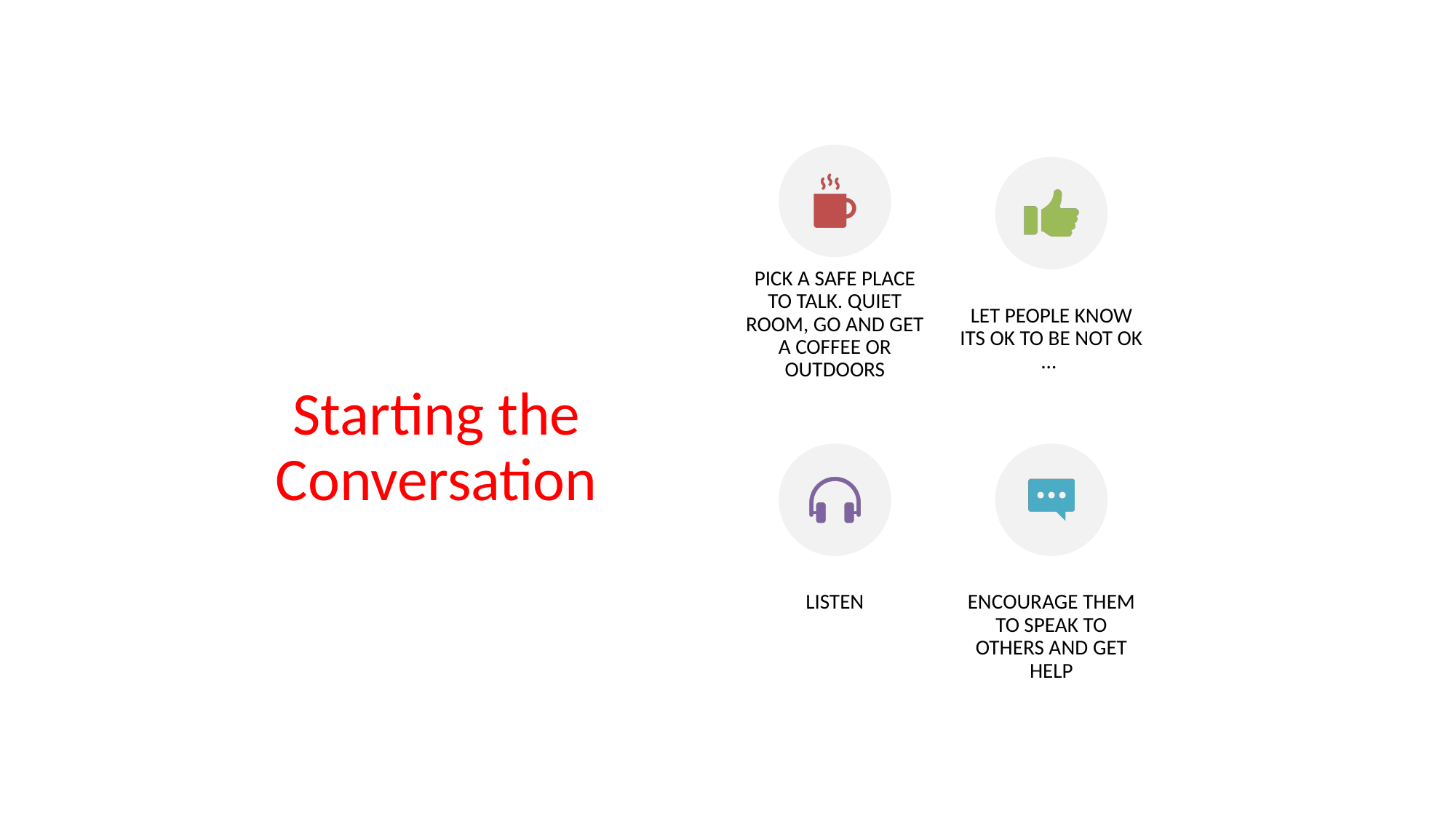

Pick a safe place to talk. Quiet room, go and get a coffee or outdoors
Let people know its ok to be not ok …
Listen
Encourage them to speak to others and get help
# Starting the Conversation